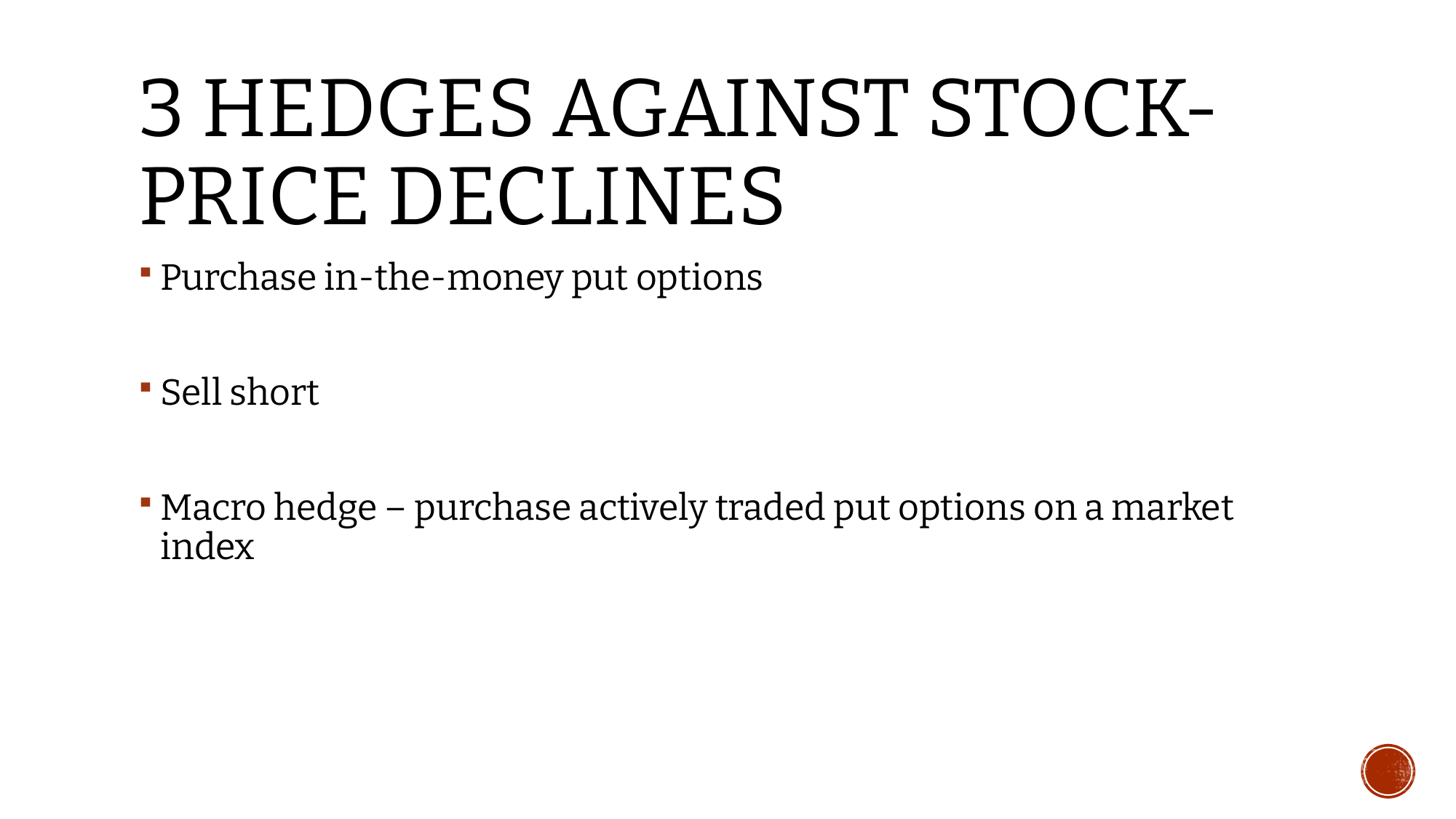

# 3 Hedges against stock-price declines
Purchase in-the-money put options

Sell short

Macro hedge – purchase actively traded put options on a market index